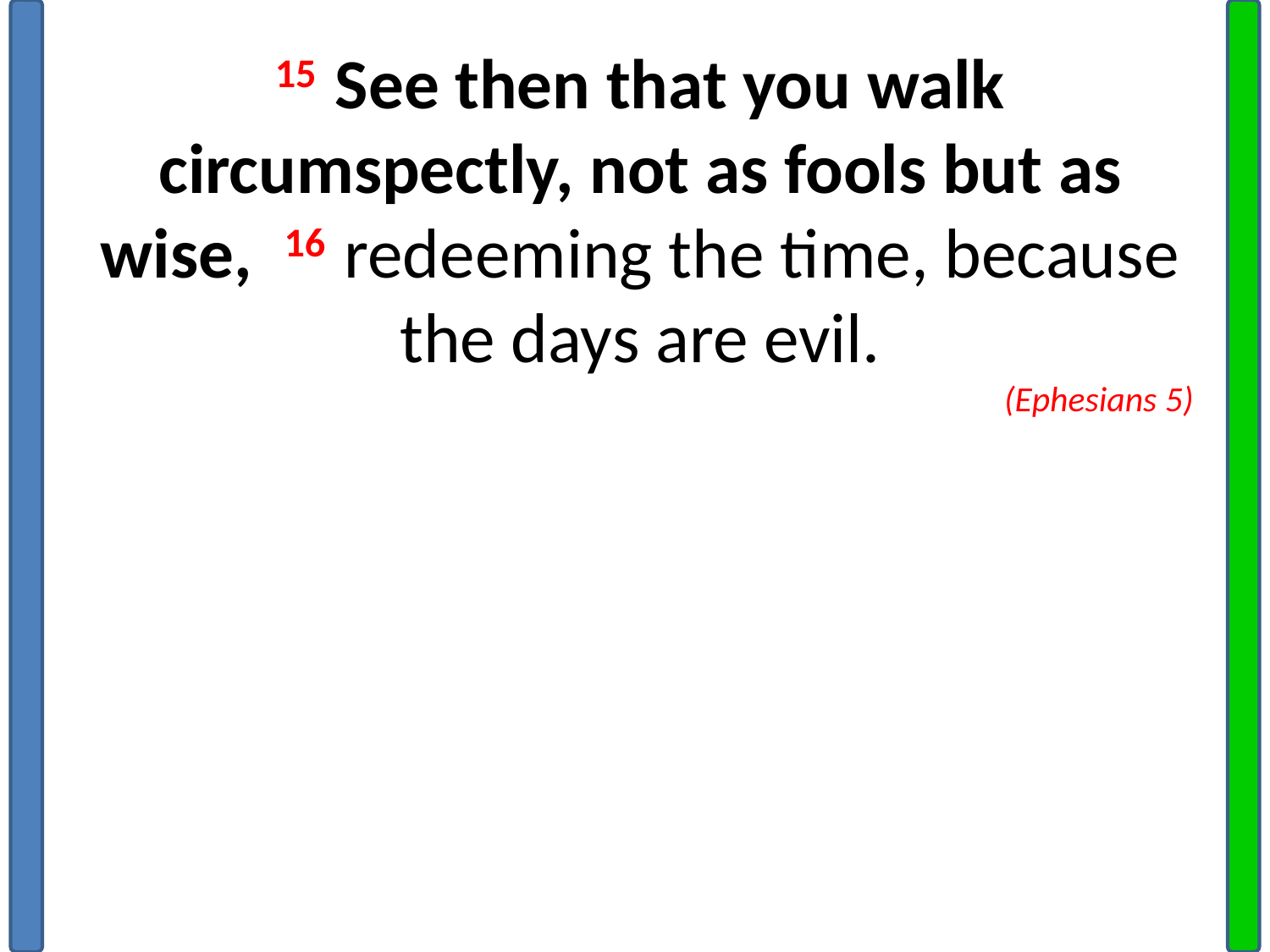

15  See then that you walk circumspectly, not as fools but as wise,  16  redeeming the time, because the days are evil.
(Ephesians 5)